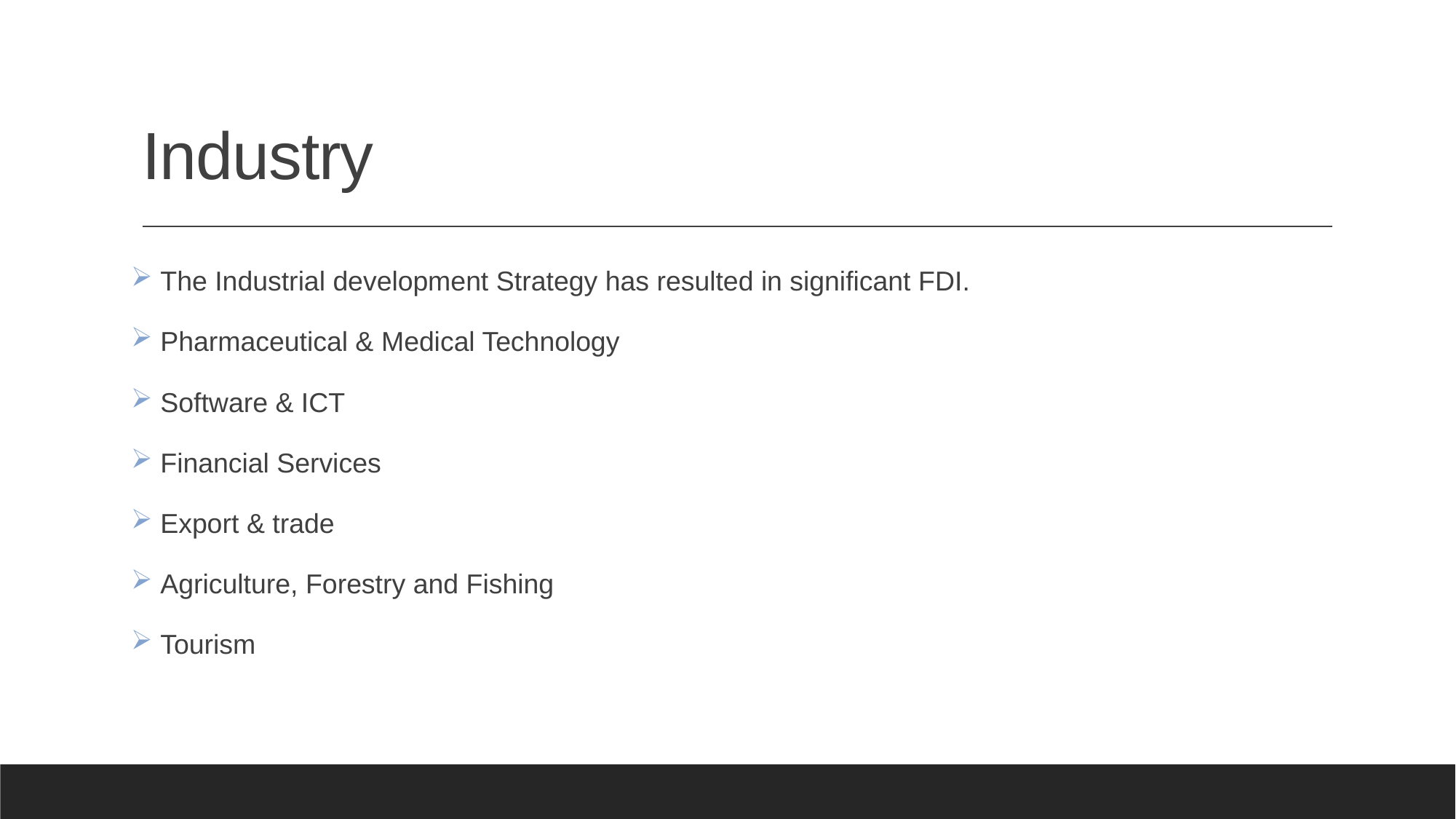

# Industry
 The Industrial development Strategy has resulted in significant FDI.
 Pharmaceutical & Medical Technology
 Software & ICT
 Financial Services
 Export & trade
 Agriculture, Forestry and Fishing
 Tourism